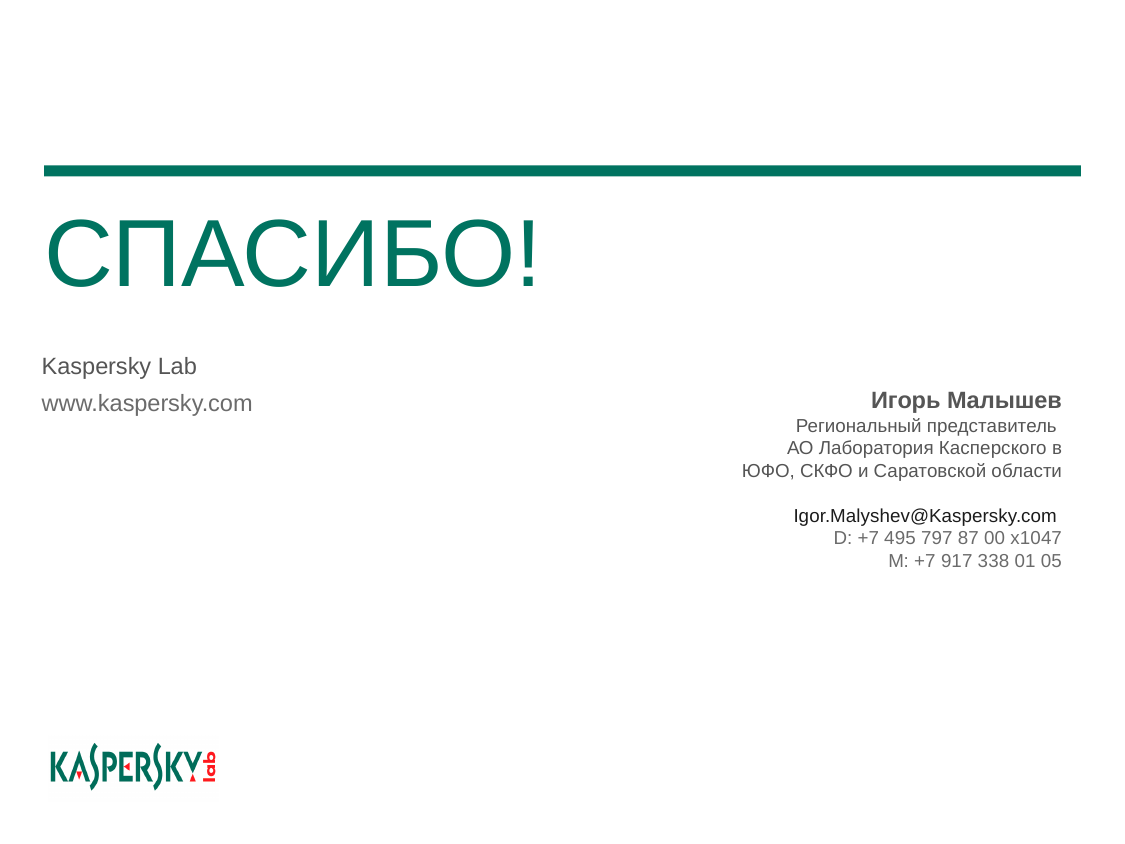

# Спасибо!
Kaspersky Lab
www.kaspersky.com
Игорь Малышев
Региональный представитель
 АО Лаборатория Касперского в ЮФО, СКФО и Саратовской области

Igor.Malyshev@Kaspersky.com
D: +7 495 797 87 00 x1047
M: +7 917 338 01 05